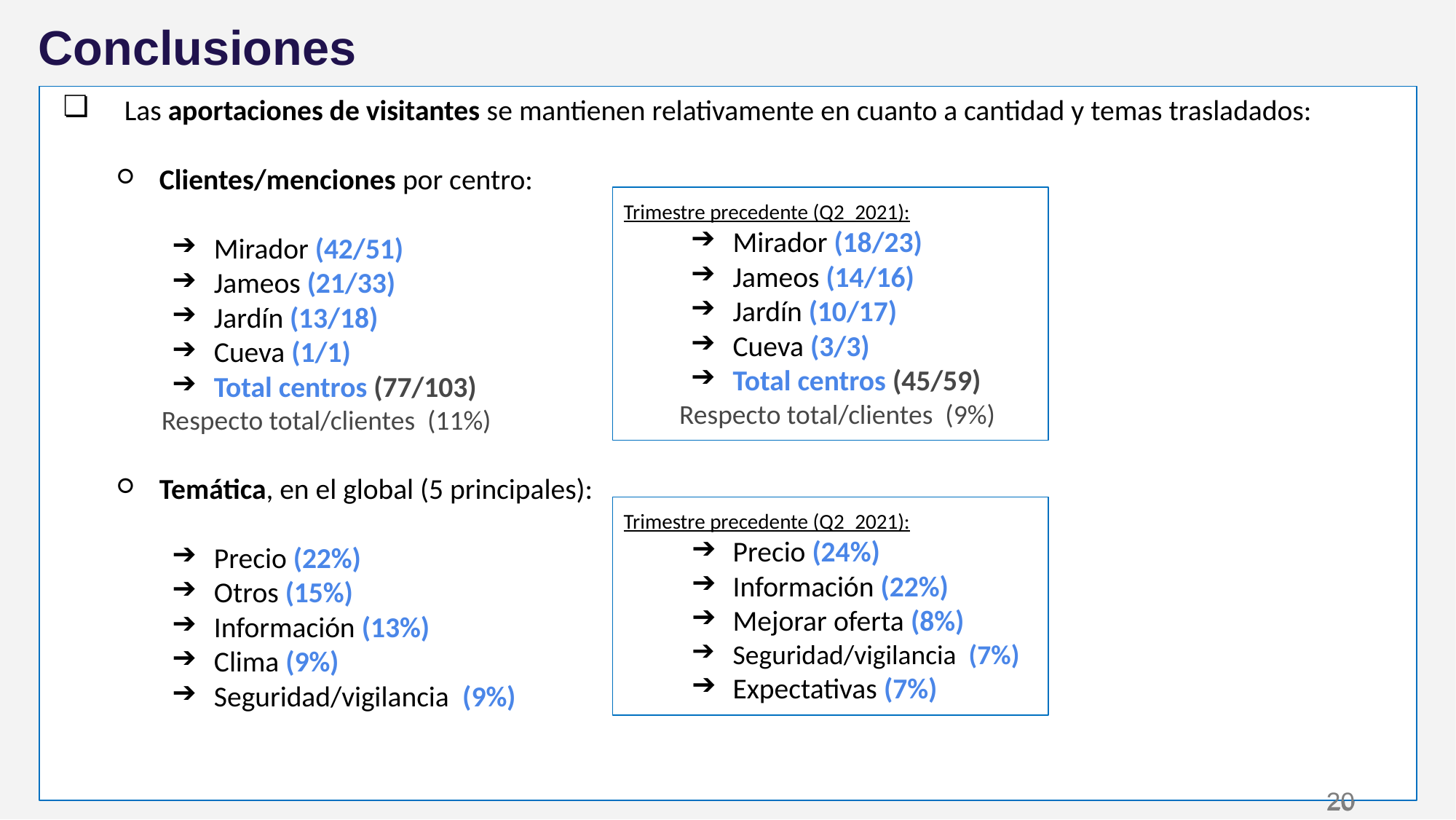

Conclusiones
   Las aportaciones de visitantes se mantienen relativamente en cuanto a cantidad y temas trasladados:

Clientes/menciones por centro:

Mirador (42/51)
Jameos (21/33)
Jardín (13/18)
Cueva (1/1)
Total centros (77/103)
                  Respecto total/clientes  (11%)

Temática, en el global (5 principales):

Precio (22%)
Otros (15%)
Información (13%)
Clima (9%)
Seguridad/vigilancia  (9%)

Trimestre precedente (Q2_2021):
Mirador (18/23)
Jameos (14/16)
Jardín (10/17)
Cueva (3/3)
Total centros (45/59)
         Respecto total/clientes  (9%)
Trimestre precedente (Q2_2021):
Precio (24%)
Información (22%)
Mejorar oferta (8%)
Seguridad/vigilancia  (7%)
Expectativas (7%)
20
20
20
20